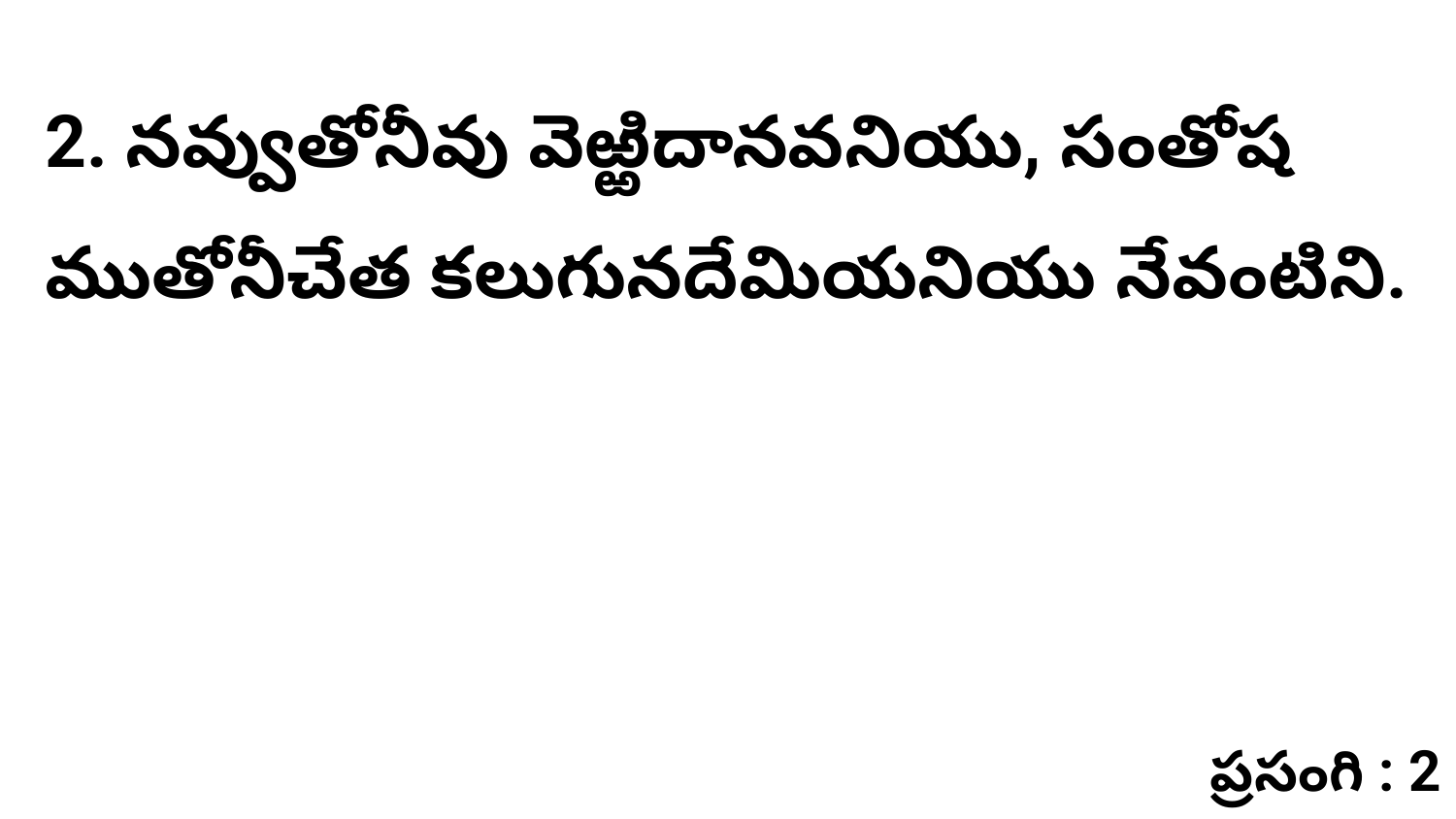

2. నవ్వుతోనీవు వెఱ్ఱిదానవనియు, సంతోష ముతోనీచేత కలుగునదేమియనియు నేవంటిని.
ప్రసంగి : 2